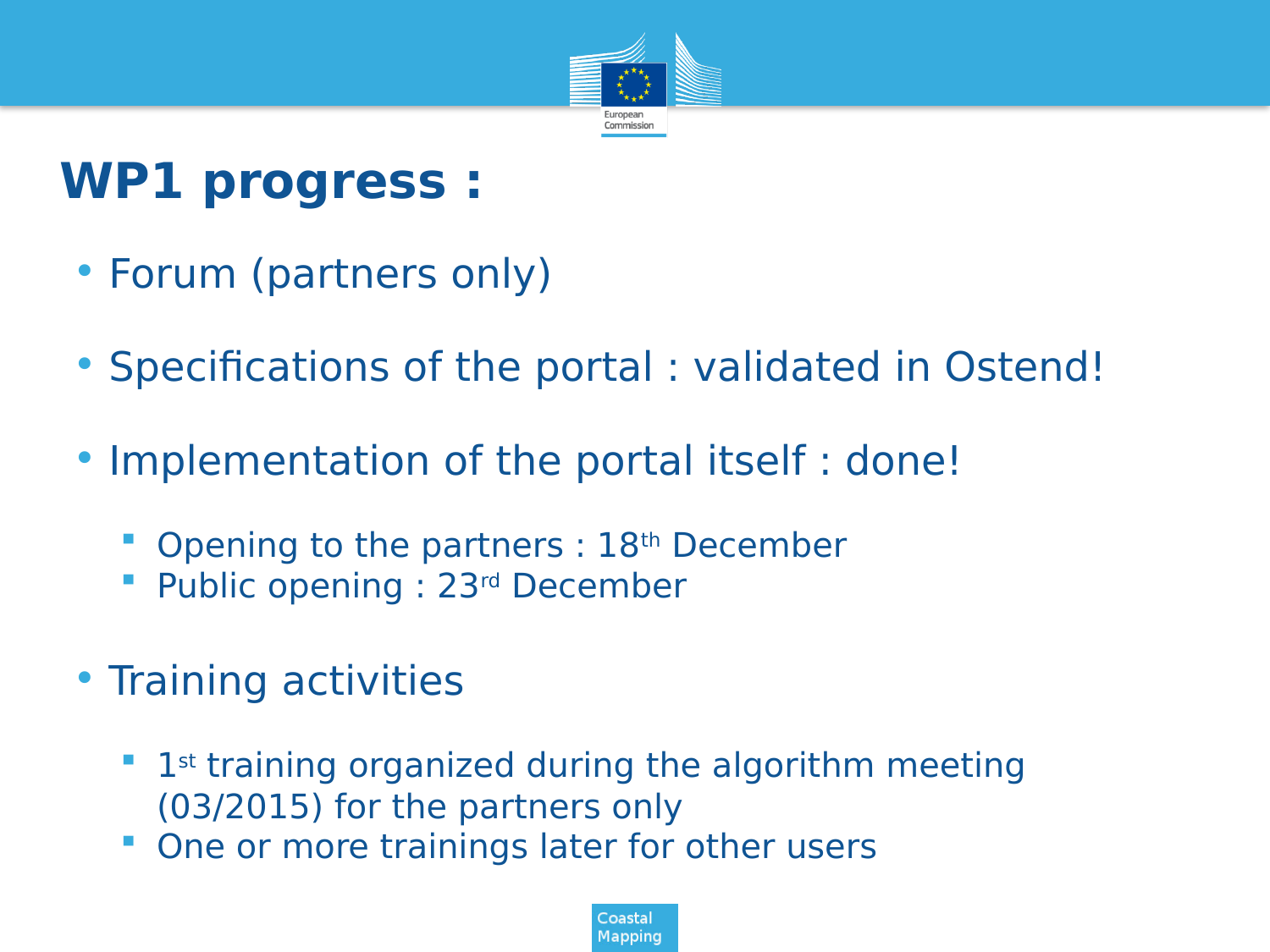

# WP1 progress :
Forum (partners only)

Specifications of the portal : validated in Ostend!

Implementation of the portal itself : done!

Opening to the partners : 18th December
Public opening : 23rd December

Training activities

1st training organized during the algorithm meeting (03/2015) for the partners only
One or more trainings later for other users